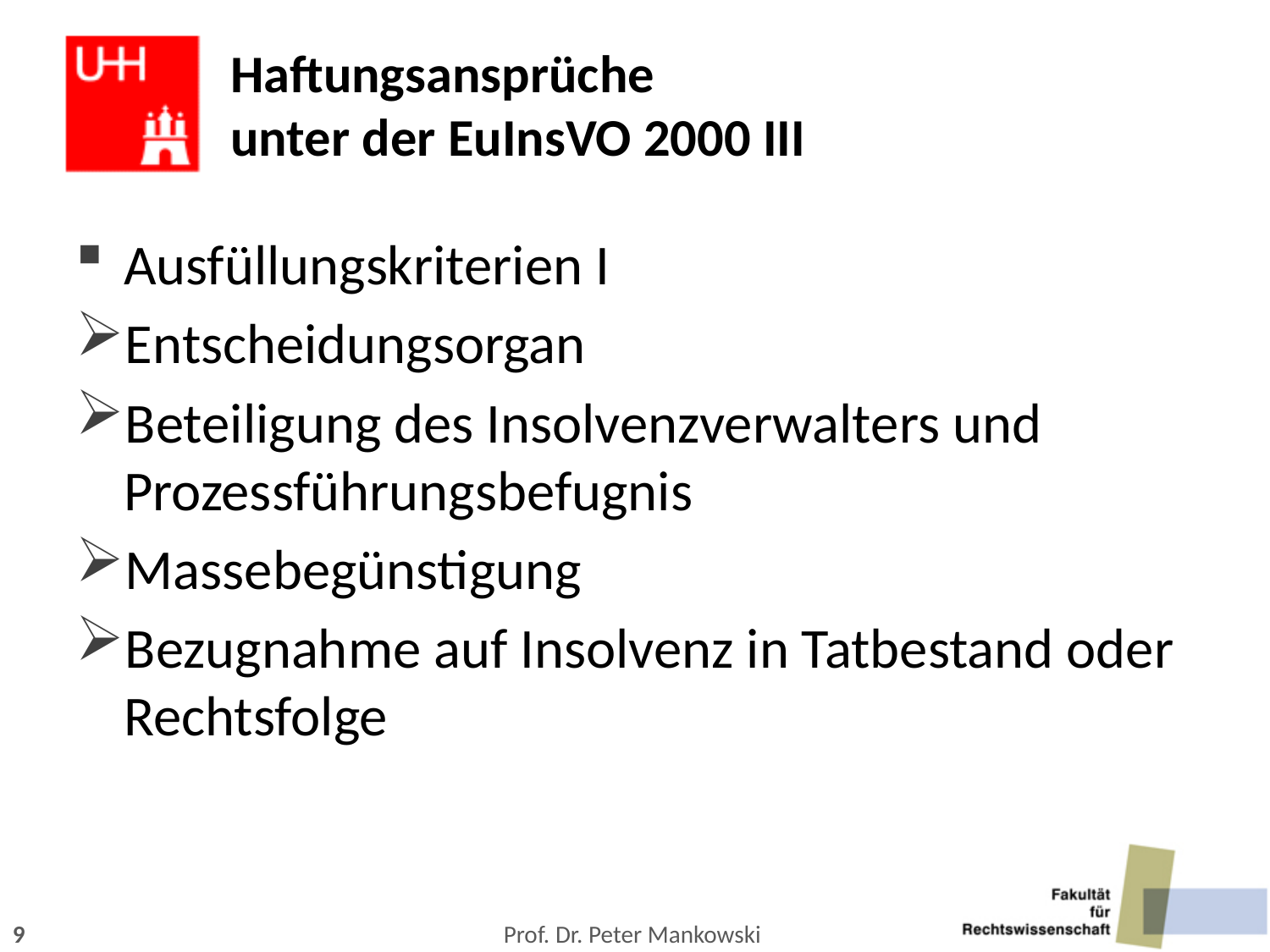

# Haftungsansprüche unter der EuInsVO 2000 III
Ausfüllungskriterien I
Entscheidungsorgan
Beteiligung des Insolvenzverwalters und Prozessführungsbefugnis
Massebegünstigung
Bezugnahme auf Insolvenz in Tatbestand oder Rechtsfolge